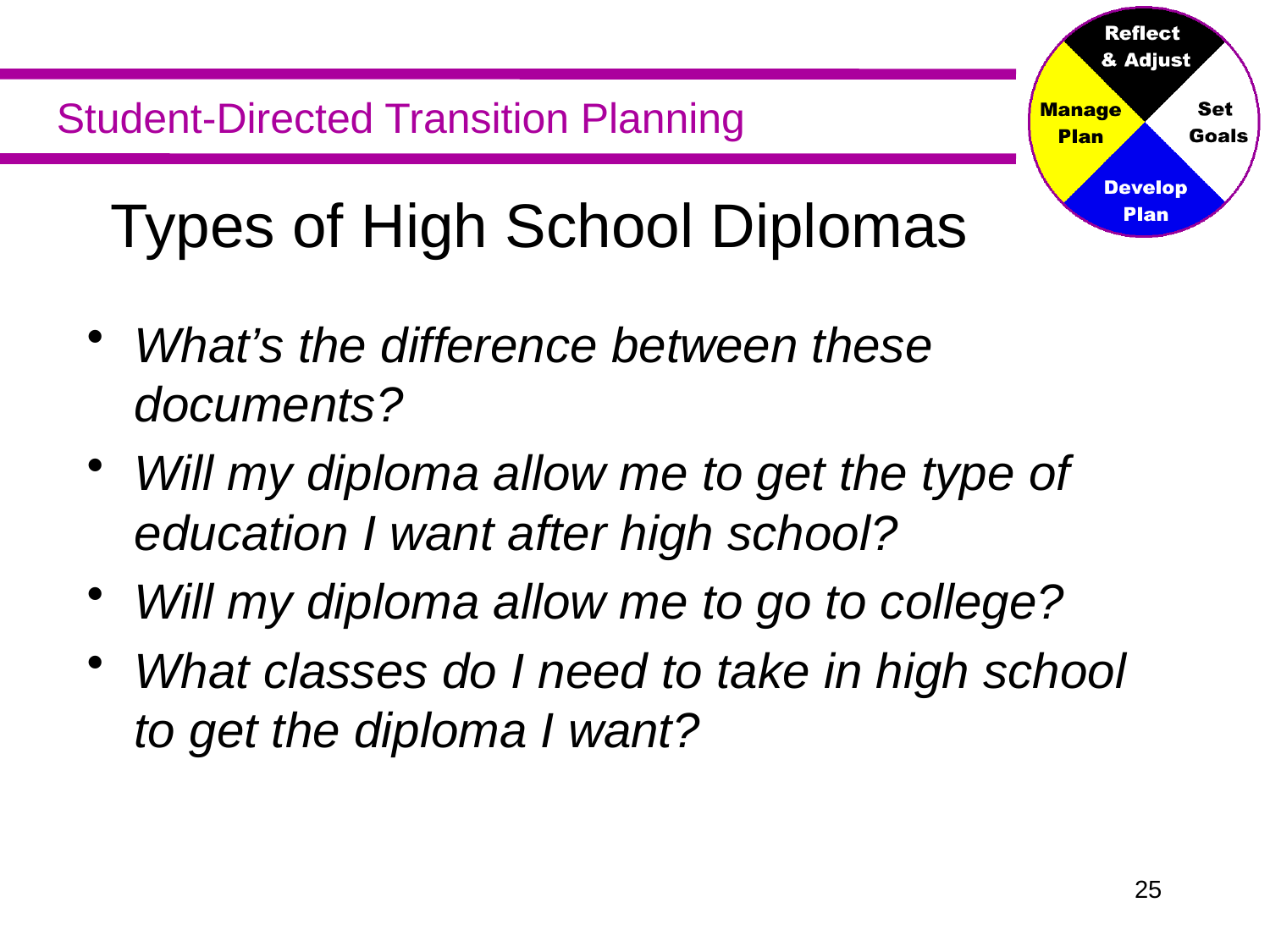

Types of High School Diplomas
What’s the difference between these documents?
Will my diploma allow me to get the type of education I want after high school?
Will my diploma allow me to go to college?
What classes do I need to take in high school to get the diploma I want?

25